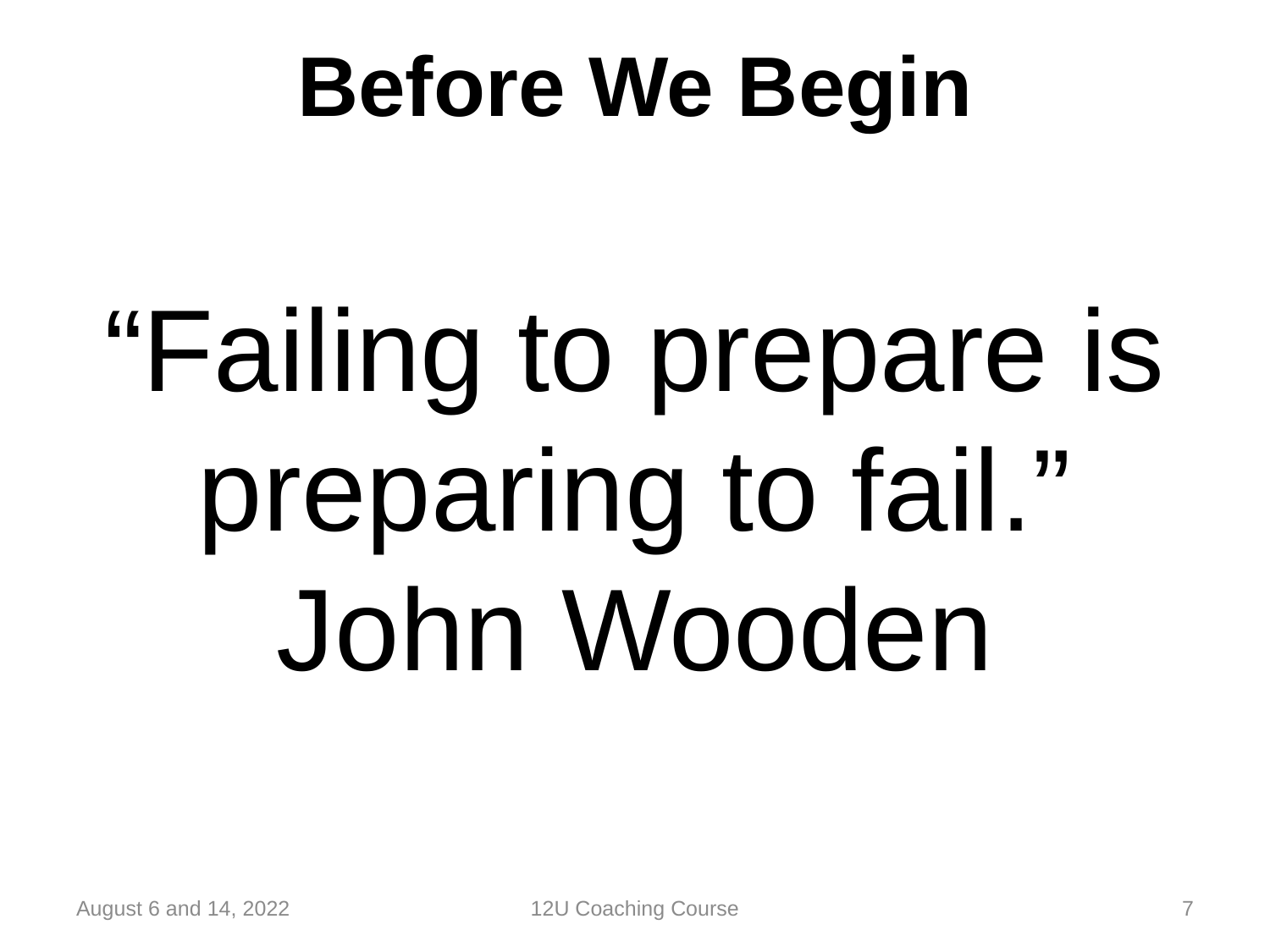

# Before We Begin
“Failing to prepare is preparing to fail.”
John Wooden
August 6 and 14, 2022
12U Coaching Course
7